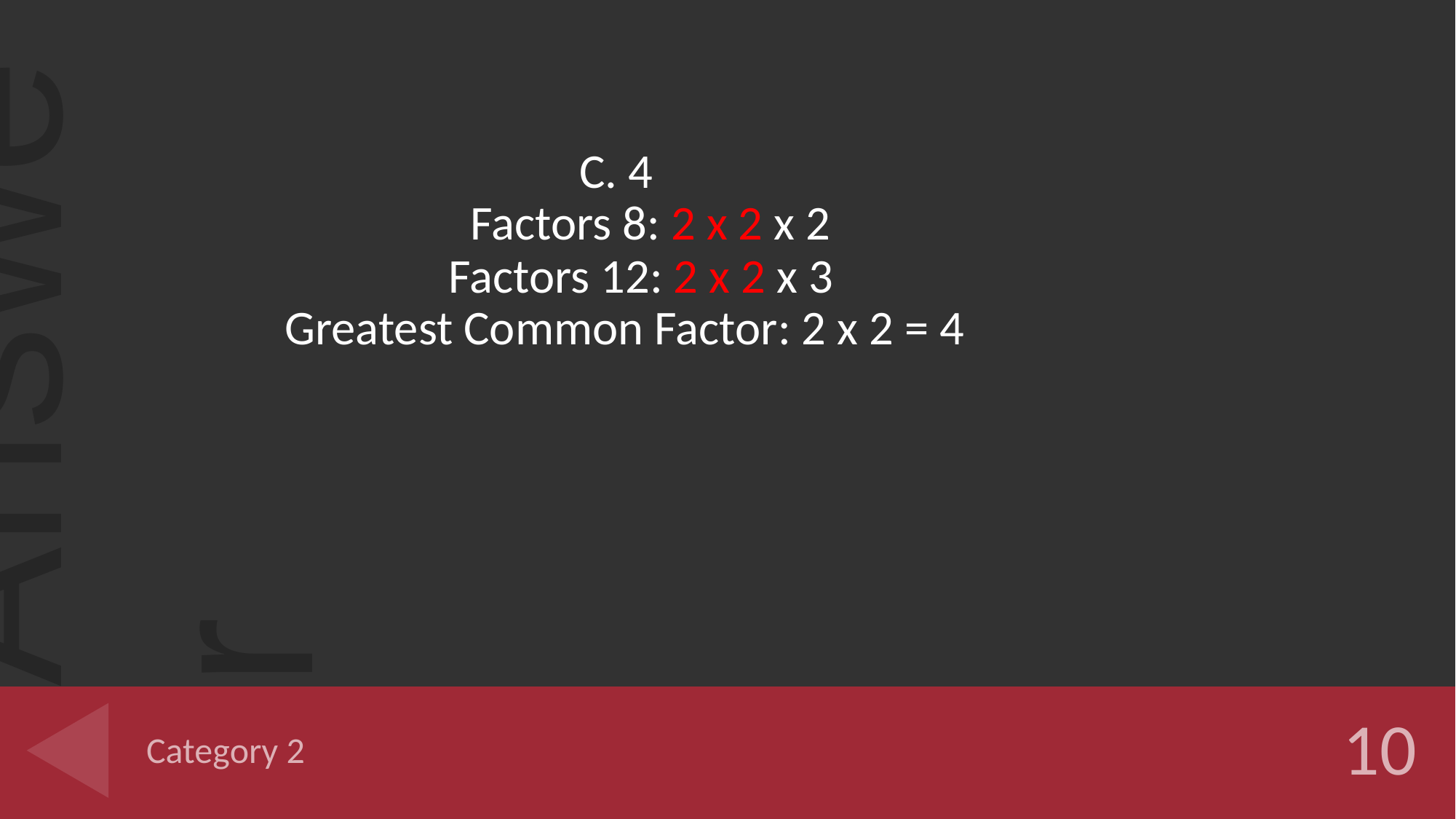

C. 4
                         Factors 8: 2 x 2 x 2
                       Factors 12: 2 x 2 x 3
        Greatest Common Factor: 2 x 2 = 4

# Category 2
10